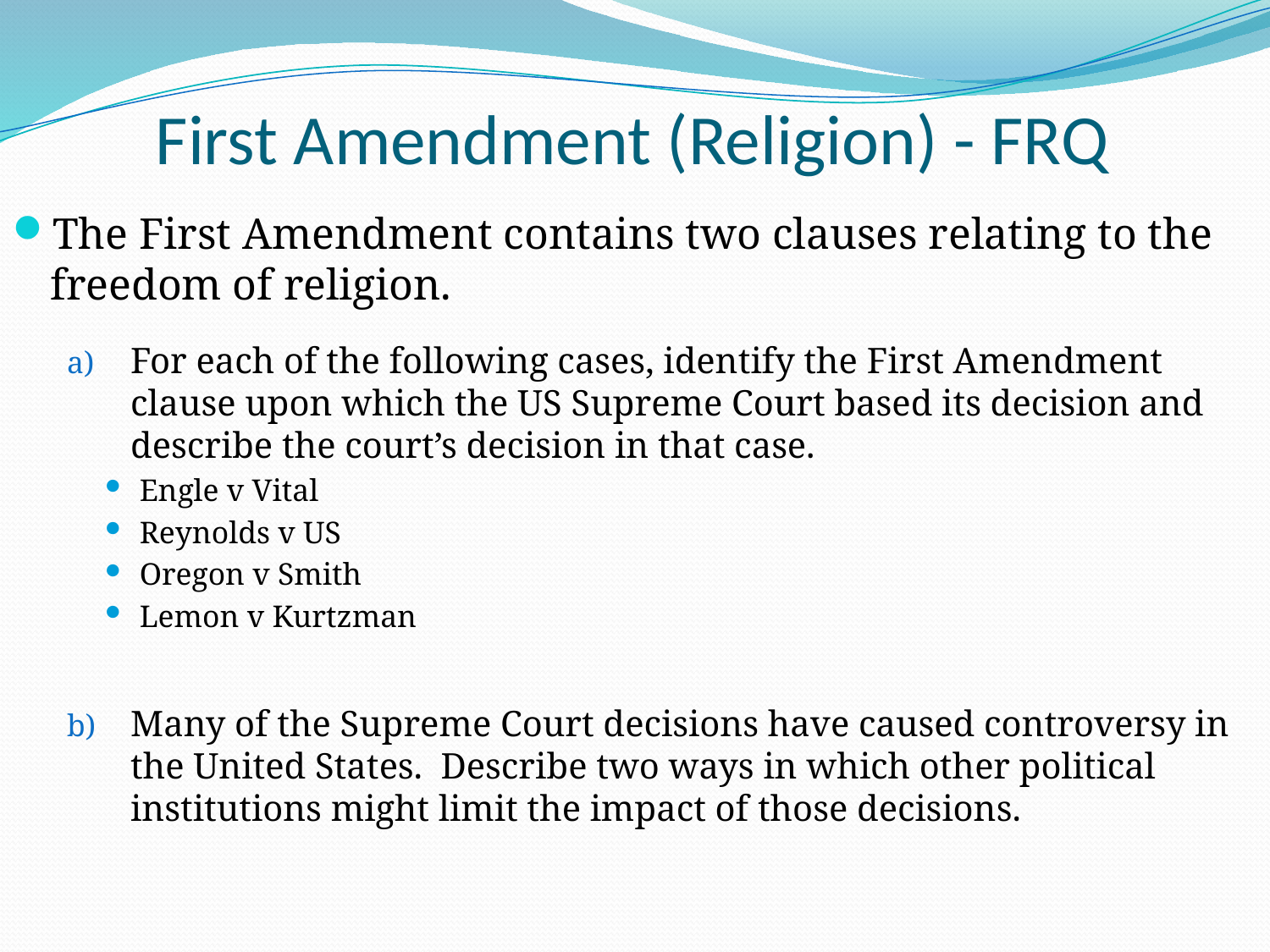

# First Amendment (Religion) - FRQ
The First Amendment contains two clauses relating to the freedom of religion.

For each of the following cases, identify the First Amendment clause upon which the US Supreme Court based its decision and describe the court’s decision in that case.
Engle v Vital
Reynolds v US
Oregon v Smith
Lemon v Kurtzman

Many of the Supreme Court decisions have caused controversy in the United States.  Describe two ways in which other political institutions might limit the impact of those decisions.